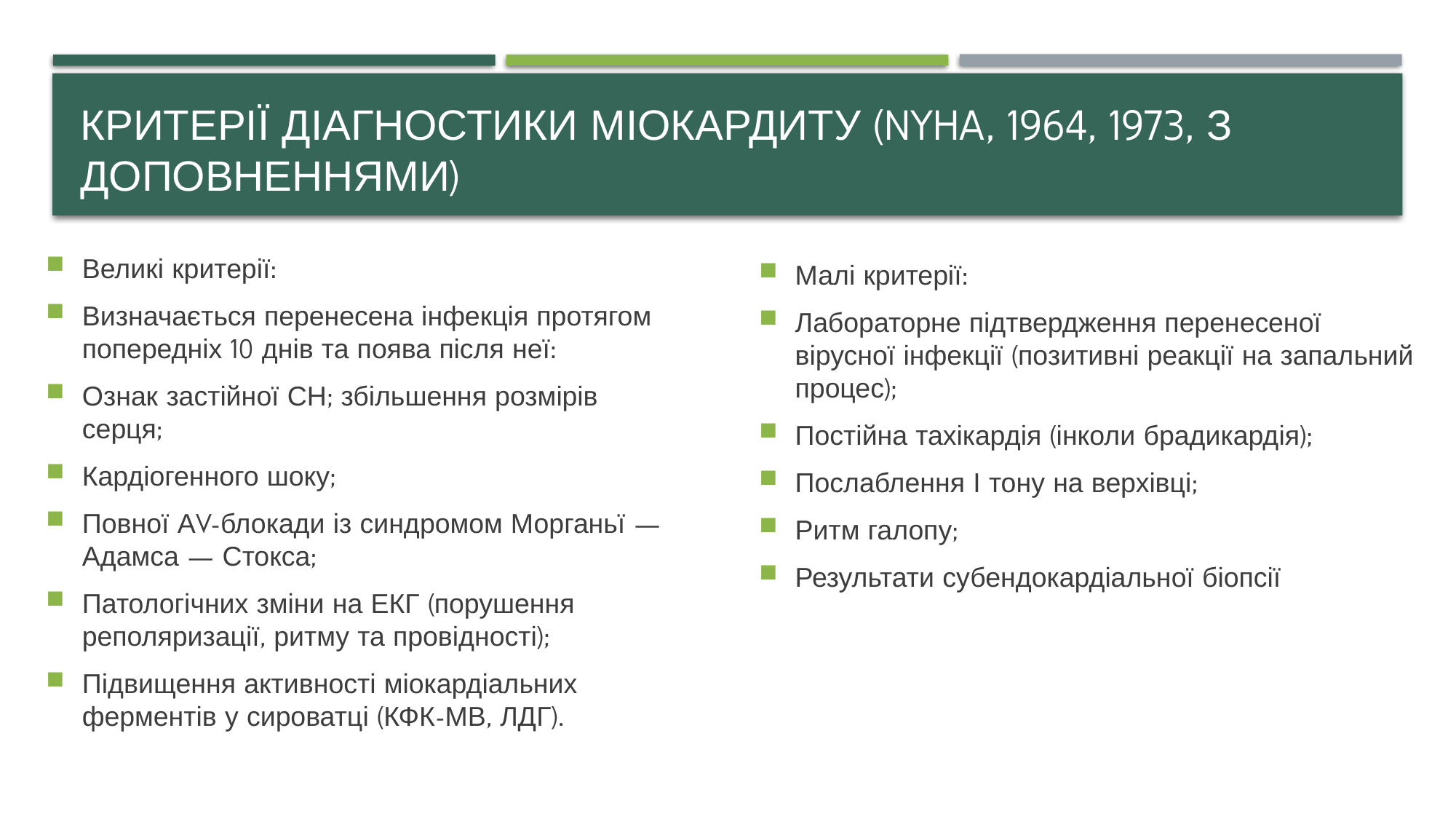

# Критерії діагностики міокардиту (NYHA, 1964, 1973, з доповненнями)
Малі критерії:
Лабораторне підтвердження перенесеної вірусної інфекції (позитивні реакції на запальний процес);
Постійна тахікардія (інколи брадикардія);
Послаблення І тону на верхівці;
Ритм галопу;
Результати субендокардіальної біопсії

Великі критерії:
Визначається перенесена інфекція протягом попередніх 10 днів та поява після неї:
Ознак застійної СН; збільшення розмірів серця;
Кардіогенного шоку;
Повної АV-блокади із синдромом Морганьї — Адамса — Стокса;
Патологічних зміни на ЕКГ (порушення реполяризації, ритму та провідності);
Підвищення активності міокардіальних ферментів у сироватці (КФК-МВ, ЛДГ).